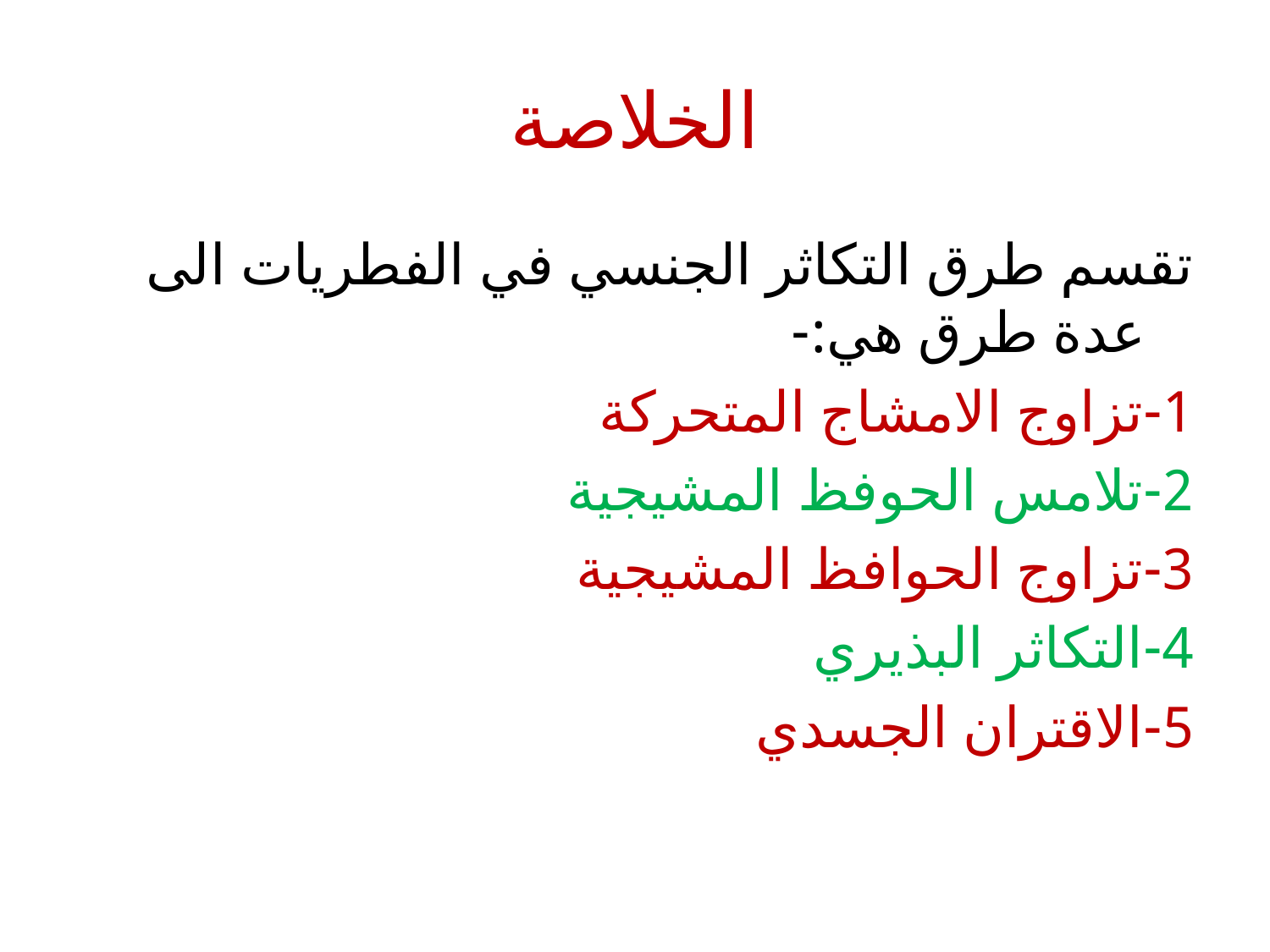

# الخلاصة
تقسم طرق التكاثر الجنسي في الفطريات الى عدة طرق هي:-
1-تزاوج الامشاج المتحركة
2-تلامس الحوفظ المشيجية
3-تزاوج الحوافظ المشيجية
4-التكاثر البذيري
5-الاقتران الجسدي